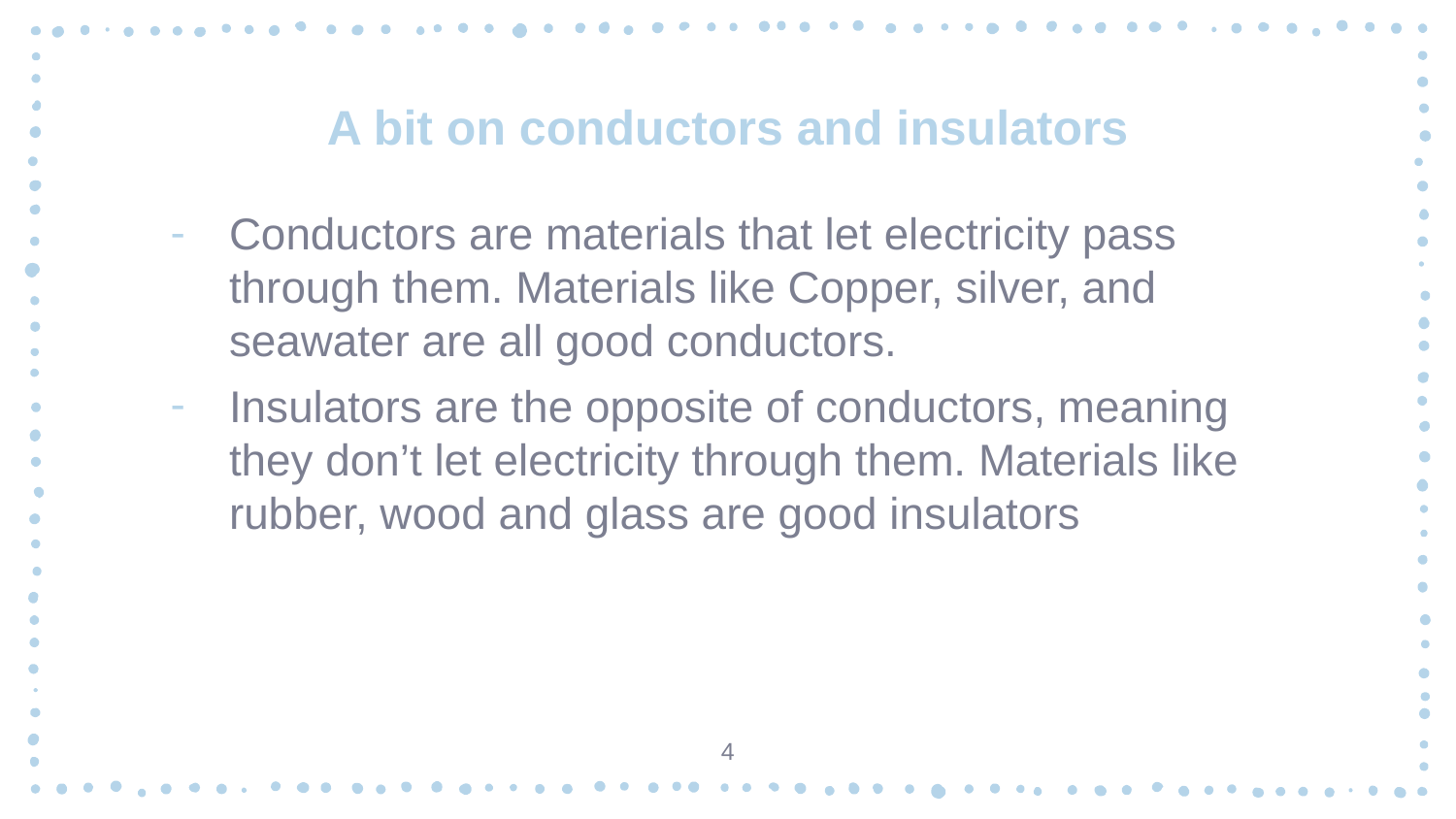

# A bit on conductors and insulators
Conductors are materials that let electricity pass through them. Materials like Copper, silver, and seawater are all good conductors.
Insulators are the opposite of conductors, meaning they don’t let electricity through them. Materials like rubber, wood and glass are good insulators
4